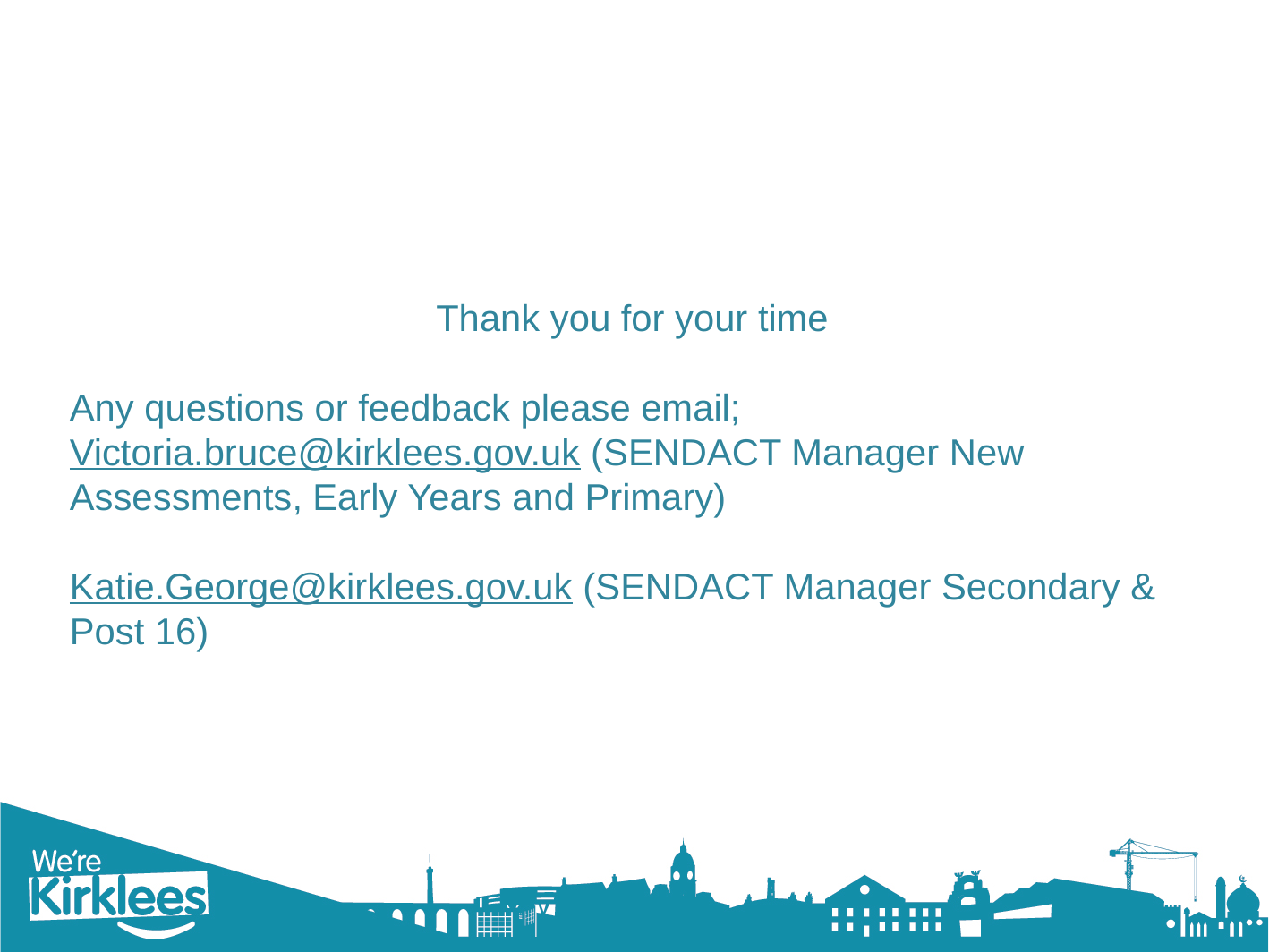

Thank you for your time

Any questions or feedback please email;
Victoria.bruce@kirklees.gov.uk (SENDACT Manager New Assessments, Early Years and Primary)

Katie.George@kirklees.gov.uk (SENDACT Manager Secondary & Post 16)